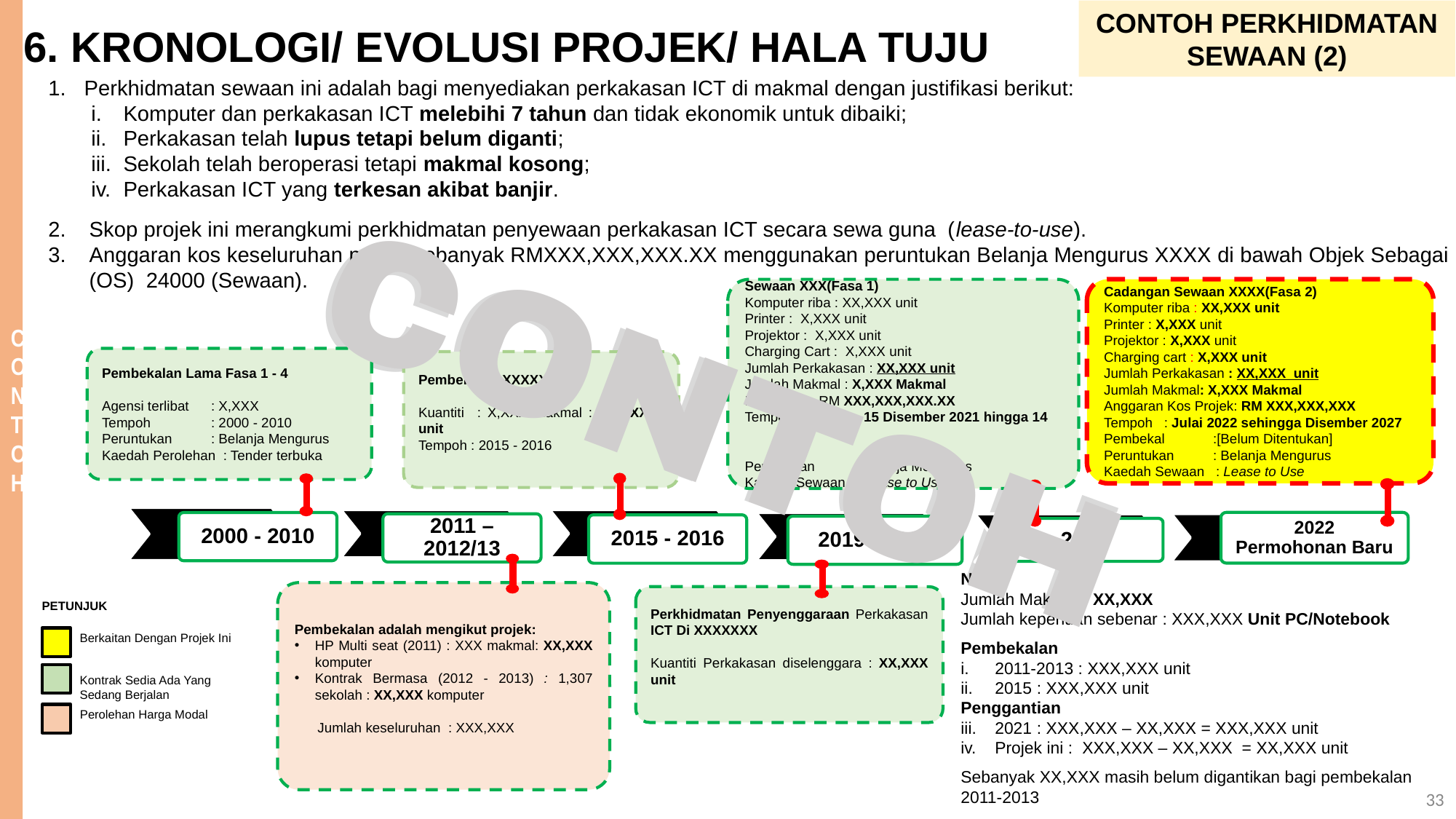

CONTOH PERKHIDMATAN SEWAAN (2)
6. KRONOLOGI/ EVOLUSI PROJEK/ HALA TUJU
1.   Perkhidmatan sewaan ini adalah bagi menyediakan perkakasan ICT di makmal dengan justifikasi berikut:
Komputer dan perkakasan ICT melebihi 7 tahun dan tidak ekonomik untuk dibaiki;
Perkakasan telah lupus tetapi belum diganti;
Sekolah telah beroperasi tetapi makmal kosong;
Perkakasan ICT yang terkesan akibat banjir.

Skop projek ini merangkumi perkhidmatan penyewaan perkakasan ICT secara sewa guna  (lease-to-use).
Anggaran kos keseluruhan projek sebanyak RMXXX,XXX,XXX.XX menggunakan peruntukan Belanja Mengurus XXXX di bawah Objek Sebagai (OS)  24000 (Sewaan).
Sewaan XXX(Fasa 1)
Komputer riba : XX,XXX unit
Printer :  X,XXX unit
Projektor :  X,XXX unit
Charging Cart :  X,XXX unit
Jumlah Perkakasan : XX,XXX unit
Jumlah Makmal : X,XXX Makmal
Kos Projek: RM XXX,XXX,XXX.XX
Tempoh Kontrak  :  15 Disember 2021 hingga 14
                                 April 2027
Peruntukan	: Belanja Mengurus
Kaedah Sewaan   : Lease to Use
Cadangan Sewaan XXXX(Fasa 2)
Komputer riba : XX,XXX unit
Printer : X,XXX unit
Projektor : X,XXX unit
Charging cart : X,XXX unit
Jumlah Perkakasan : XX,XXX  unit
Jumlah Makmal: X,XXX Makmal
Anggaran Kos Projek: RM XXX,XXX,XXX
Tempoh   : Julai 2022 sehingga Disember 2027
Pembekal	:[Belum Ditentukan]
Peruntukan	: Belanja Mengurus
Kaedah Sewaan   : Lease to Use
CONTOH
Pembekalan Lama Fasa 1 - 4

Agensi terlibat	: X,XXX
Tempoh	: 2000 - 2010
Peruntukan	: Belanja Mengurus
Kaedah Perolehan  : Tender terbuka
Pembekalan XXXXX

Kuantiti  : X,XXX makmal : XXX,XXX  unit
Tempoh : 2015 - 2016

2022
Permohonan Baru
2000 - 2010

2011 – 2012/13

2015 - 2016
2019 - 2021
2021

Nota :
Jumlah Makmal : XX,XXX
Jumlah keperluan sebenar : XXX,XXX Unit PC/Notebook

Pembekalan
2011-2013 : XXX,XXX unit
2015 : XXX,XXX unit
Penggantian
2021 : XXX,XXX – XX,XXX = XXX,XXX unit
Projek ini :  XXX,XXX – XX,XXX  = XX,XXX unit

Sebanyak XX,XXX masih belum digantikan bagi pembekalan 2011-2013

Pembekalan adalah mengikut projek:
HP Multi seat (2011) : XXX makmal: XX,XXX komputer
Kontrak Bermasa (2012 - 2013) : 1,307 sekolah : XX,XXX komputer

      Jumlah keseluruhan  : XXX,XXX

Perkhidmatan Penyenggaraan Perkakasan ICT Di XXXXXXX

Kuantiti Perkakasan diselenggara : XX,XXX unit

PETUNJUK
Berkaitan Dengan Projek Ini

Kontrak Sedia Ada Yang
Sedang Berjalan
Perolehan Harga Modal

33